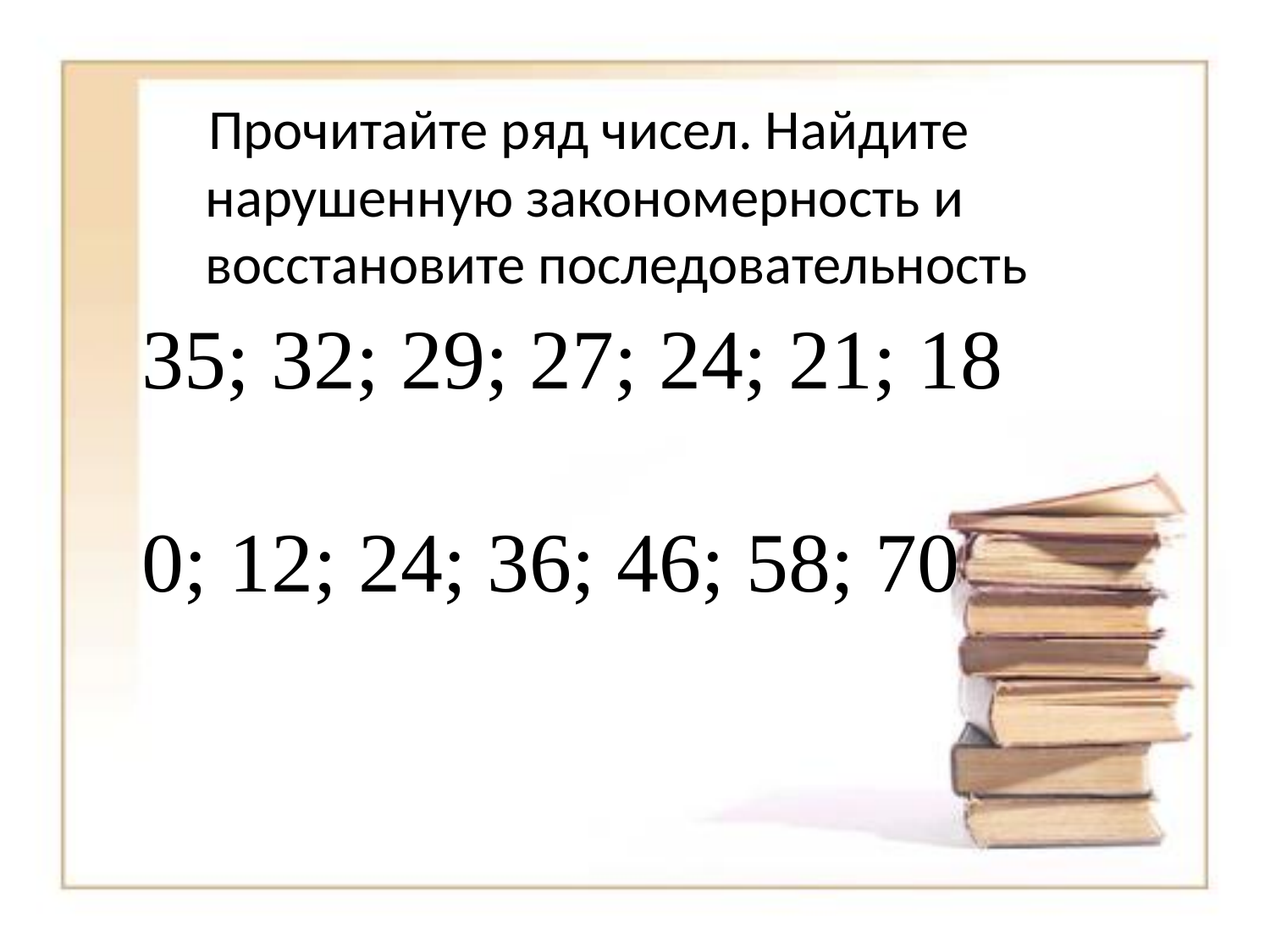

Прочитайте ряд чисел. Найдите нарушенную закономерность и восстановите последовательность
35; 32; 29; 27; 24; 21; 18

0; 12; 24; 36; 46; 58; 70